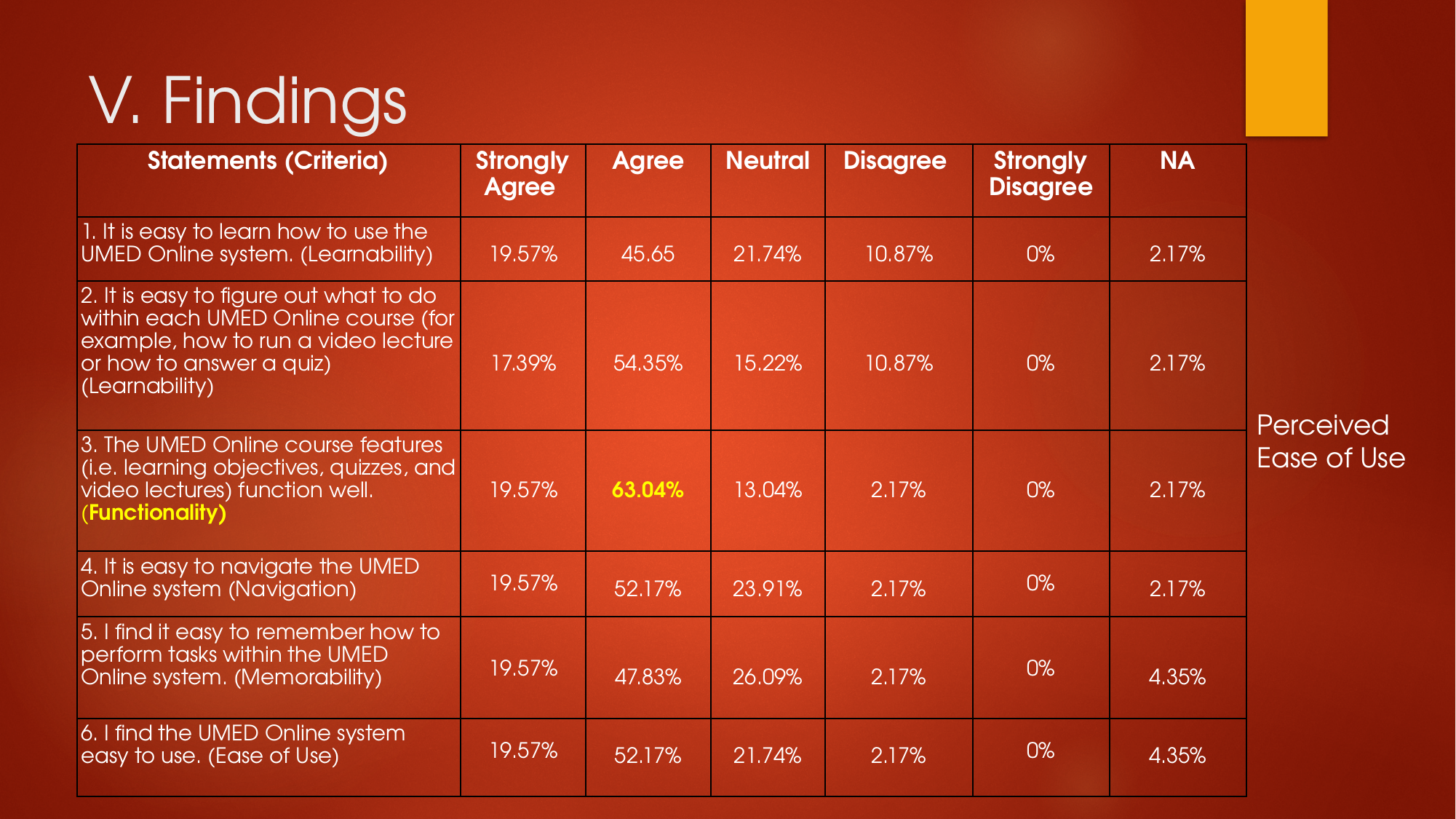

# V. Findings
| Statements (Criteria) | Strongly Agree | Agree | Neutral | Disagree | Strongly Disagree | NA |
| --- | --- | --- | --- | --- | --- | --- |
| 1. It is easy to learn how to use the UMED Online system. (Learnability) | 19.57% | 45.65 | 21.74% | 10.87% | 0% | 2.17% |
| 2. It is easy to figure out what to do within each UMED Online course (for example, how to run a video lecture or how to answer a quiz)(Learnability) | 17.39% | 54.35% | 15.22% | 10.87% | 0% | 2.17% |
| 3. The UMED Online course features (i.e. learning objectives, quizzes, and video lectures) function well. (Functionality) | 19.57% | 63.04% | 13.04% | 2.17% | 0% | 2.17% |
| 4. It is easy to navigate the UMED Online system (Navigation) | 19.57% | 52.17% | 23.91% | 2.17% | 0% | 2.17% |
| 5. I find it easy to remember how to perform tasks within the UMED Online system. (Memorability) | 19.57% | 47.83% | 26.09% | 2.17% | 0% | 4.35% |
| 6. I find the UMED Online system easy to use. (Ease of Use) | 19.57% | 52.17% | 21.74% | 2.17% | 0% | 4.35% |
Perceived Ease of Use